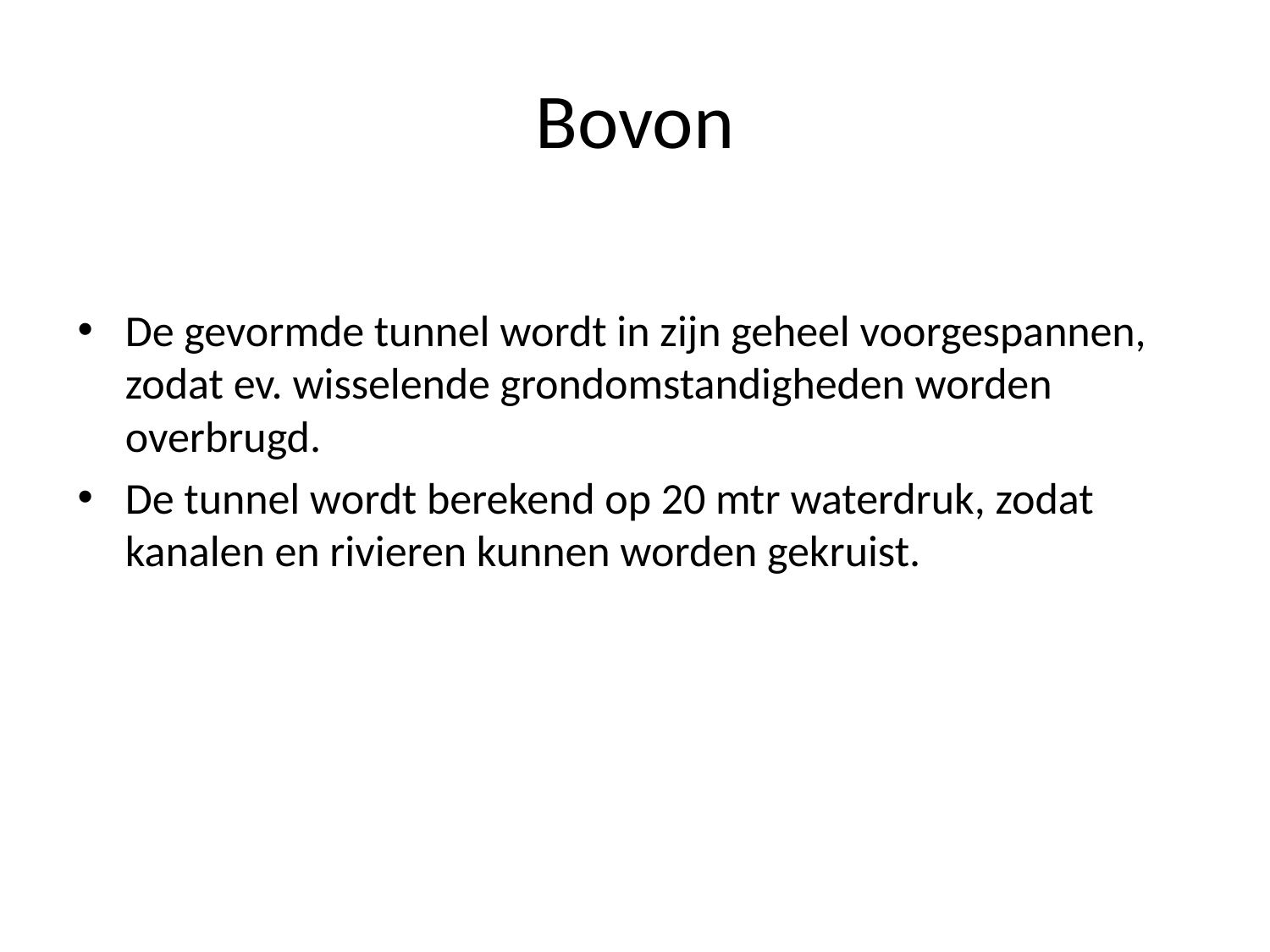

# Bovon
De gevormde tunnel wordt in zijn geheel voorgespannen, zodat ev. wisselende grondomstandigheden worden overbrugd.
De tunnel wordt berekend op 20 mtr waterdruk, zodat kanalen en rivieren kunnen worden gekruist.